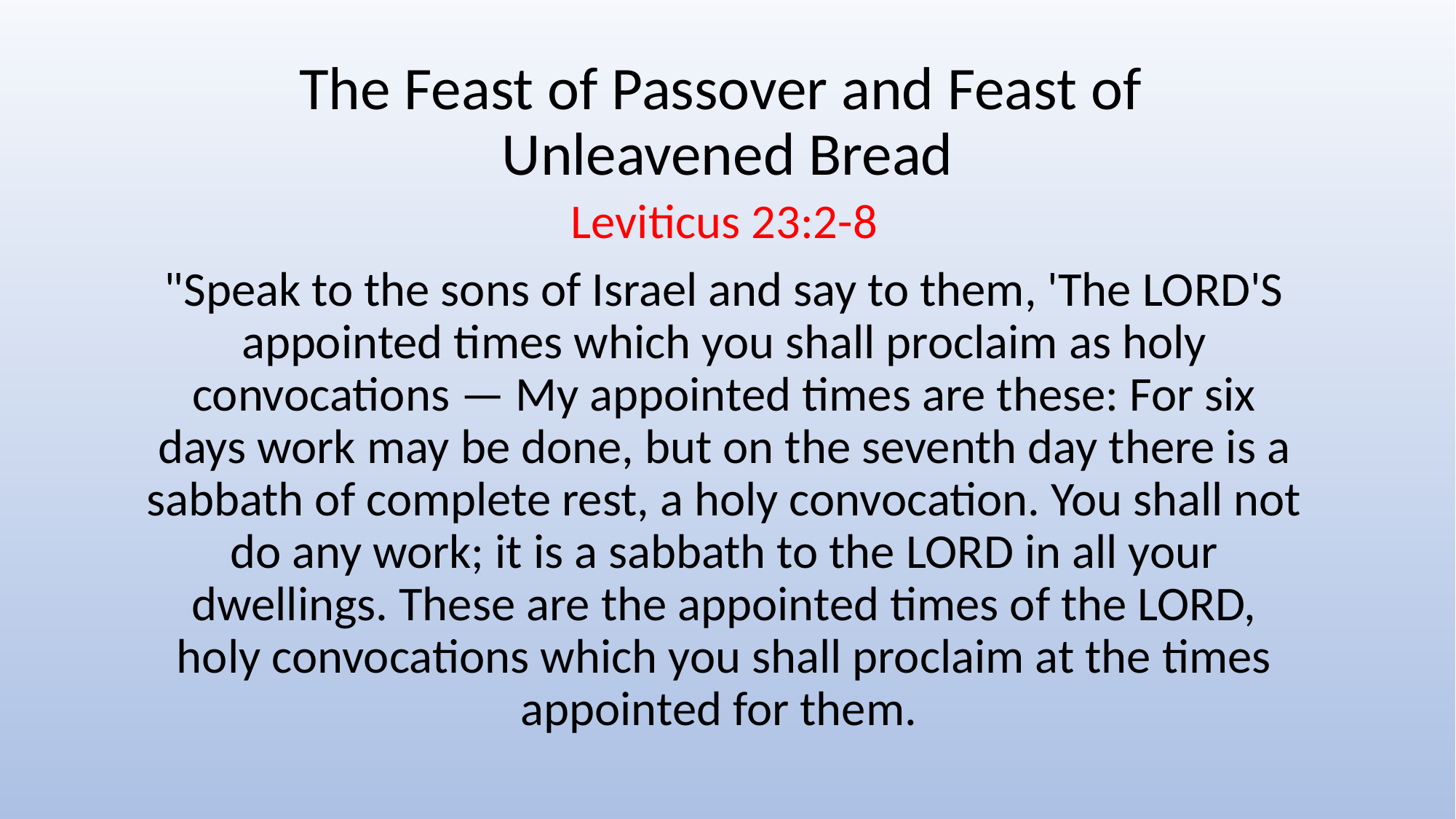

# The Feast of Passover and Feast of Unleavened Bread
Leviticus 23:2-8
"Speak to the sons of Israel and say to them, 'The LORD'S appointed times which you shall proclaim as holy convocations — My appointed times are these: For six days work may be done, but on the seventh day there is a sabbath of complete rest, a holy convocation. You shall not do any work; it is a sabbath to the LORD in all your dwellings. These are the appointed times of the LORD, holy convocations which you shall proclaim at the times appointed for them.